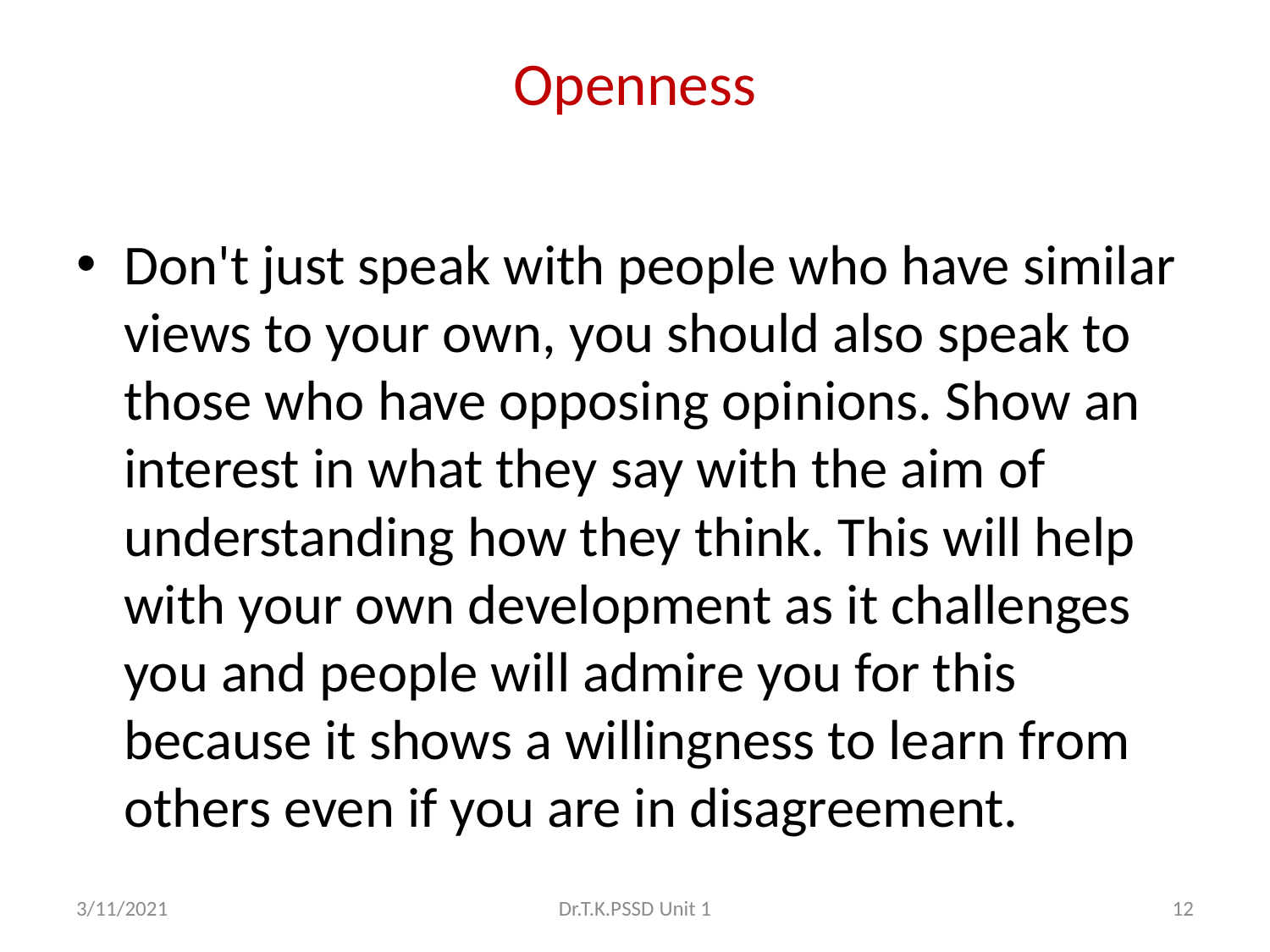

# Openness
Don't just speak with people who have similar views to your own, you should also speak to those who have opposing opinions. Show an interest in what they say with the aim of understanding how they think. This will help with your own development as it challenges you and people will admire you for this because it shows a willingness to learn from others even if you are in disagreement.

3/11/2021
Dr.T.K.PSSD Unit 1
12